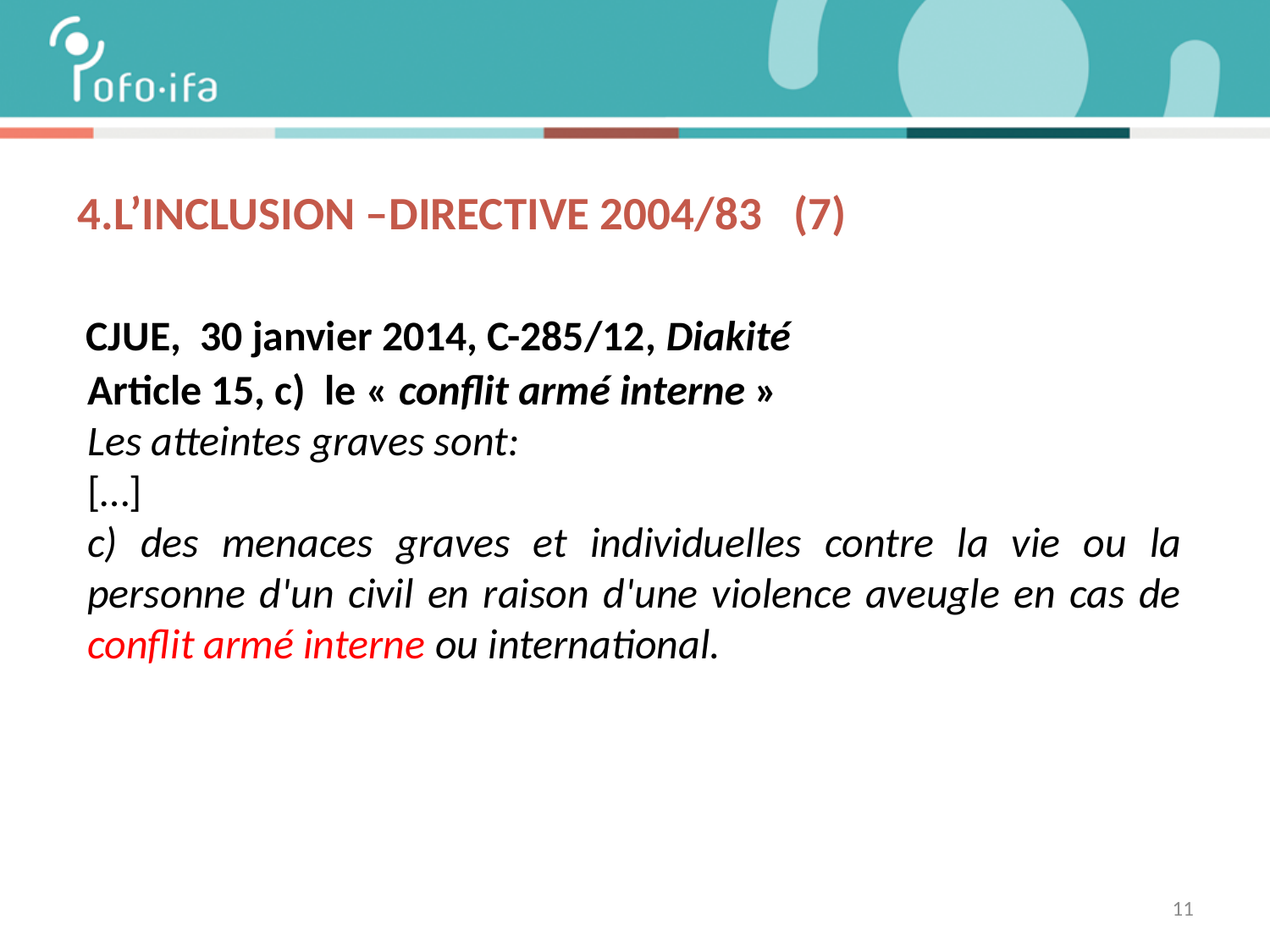

# 4.L’inclusion –DIRECTIVE 2004/83   (7)

 CJUE,  30 janvier 2014, C-285/12, Diakité

Article 15, c)  le « conflit armé interne »
Les atteintes graves sont:
[…]
c) des menaces graves et individuelles contre la vie ou la personne d'un civil en raison d'une violence aveugle en cas de conflit armé interne ou international.

11